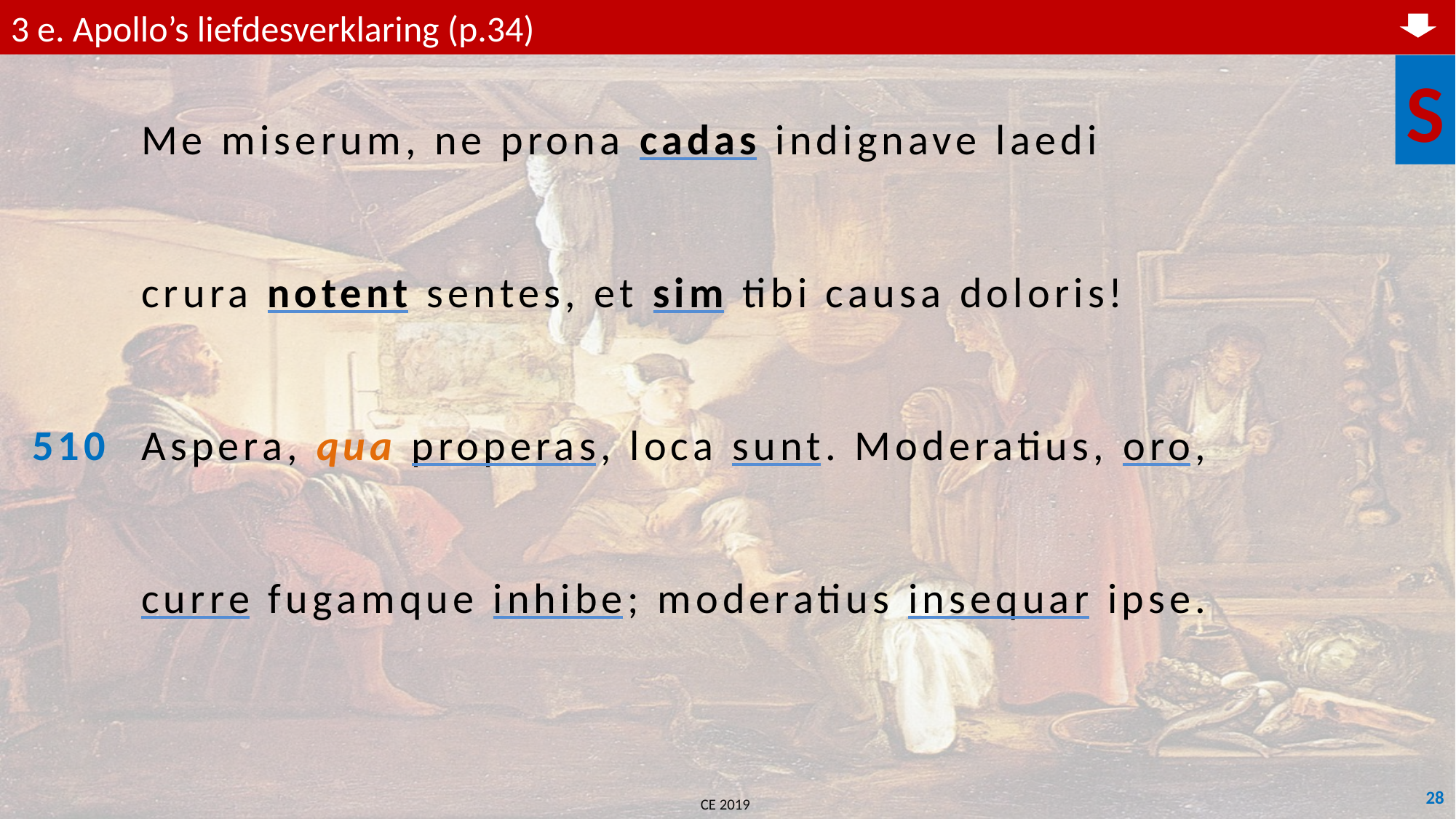

3 e. Apollo’s liefdesverklaring (p.34)

S
	Me miserum, ne prona cadas indignave laedi
	crura notent sentes, et sim tibi causa doloris!
510	Aspera, qua properas, loca sunt. Moderatius, oro,
	curre fugamque inhibe; moderatius insequar ipse.
28
CE 2019